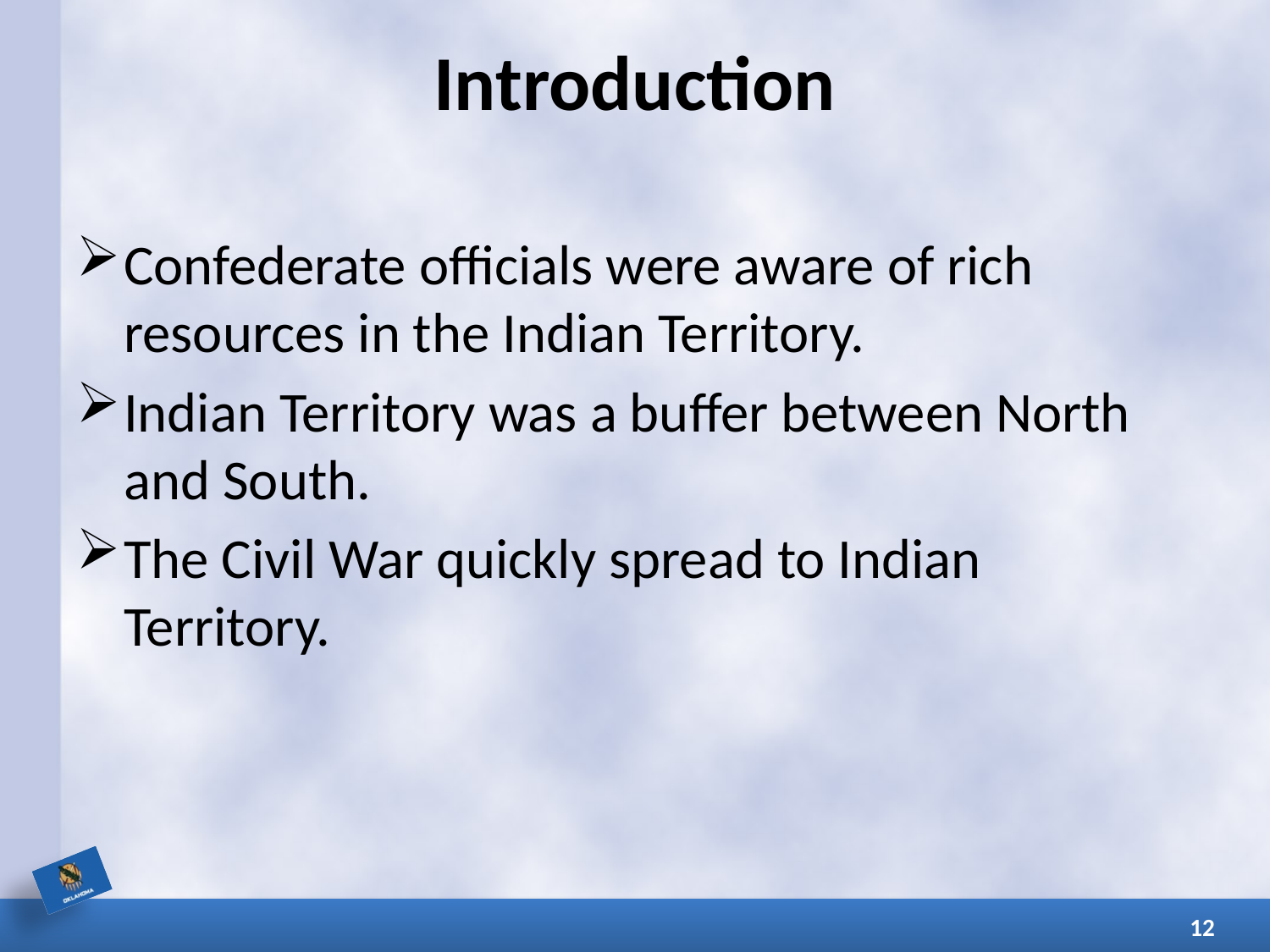

# Introduction
Confederate officials were aware of rich resources in the Indian Territory.
Indian Territory was a buffer between North and South.
The Civil War quickly spread to Indian Territory.
12